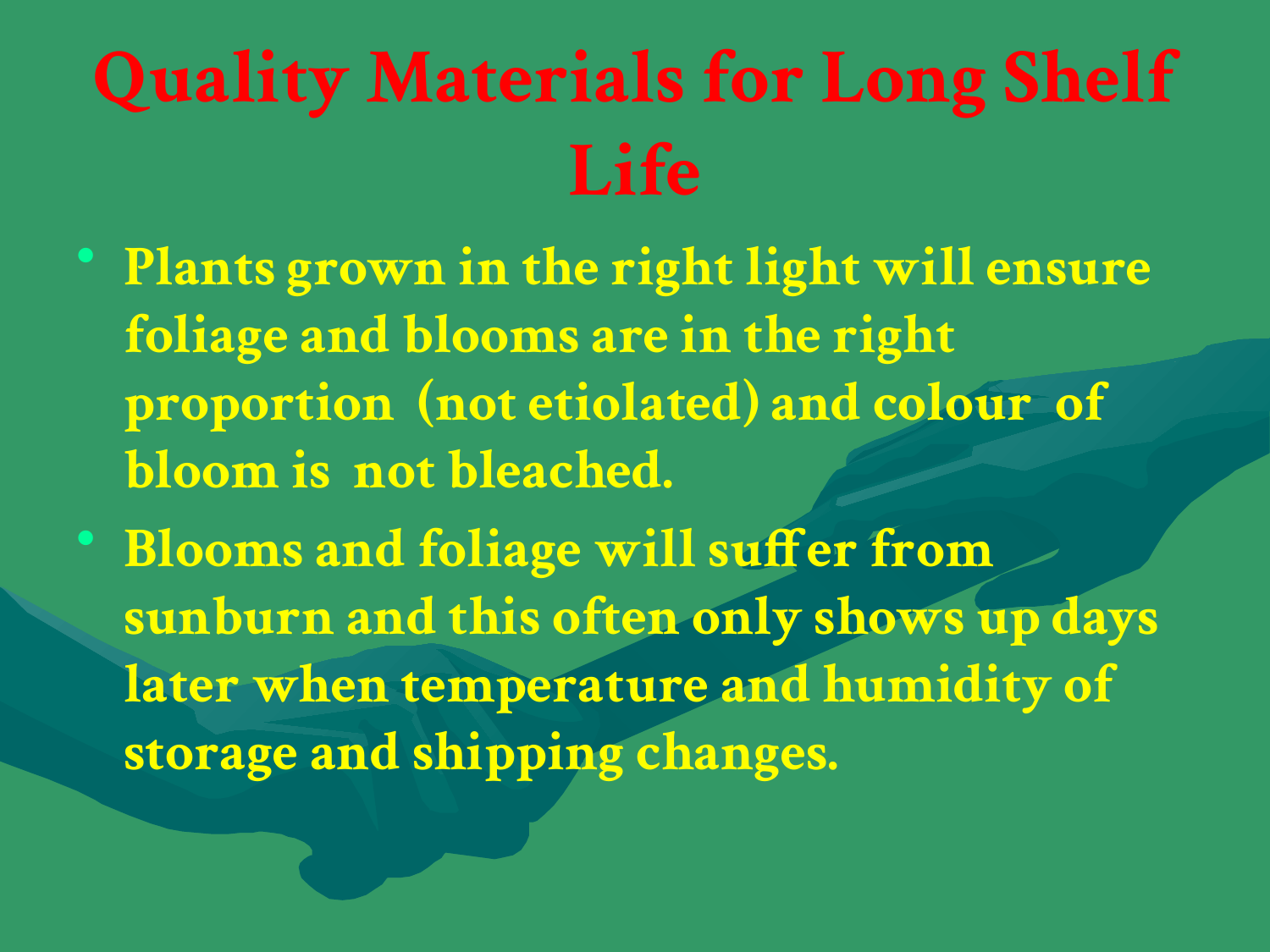

# Quality Materials for Long Shelf Life
Plants grown in the right light will ensure  foliage and blooms are in the right proportion  (not etiolated) and colour  of bloom is  not bleached.
Blooms and foliage will suffer from sunburn and this often only shows up days later when temperature and humidity of storage and shipping changes.